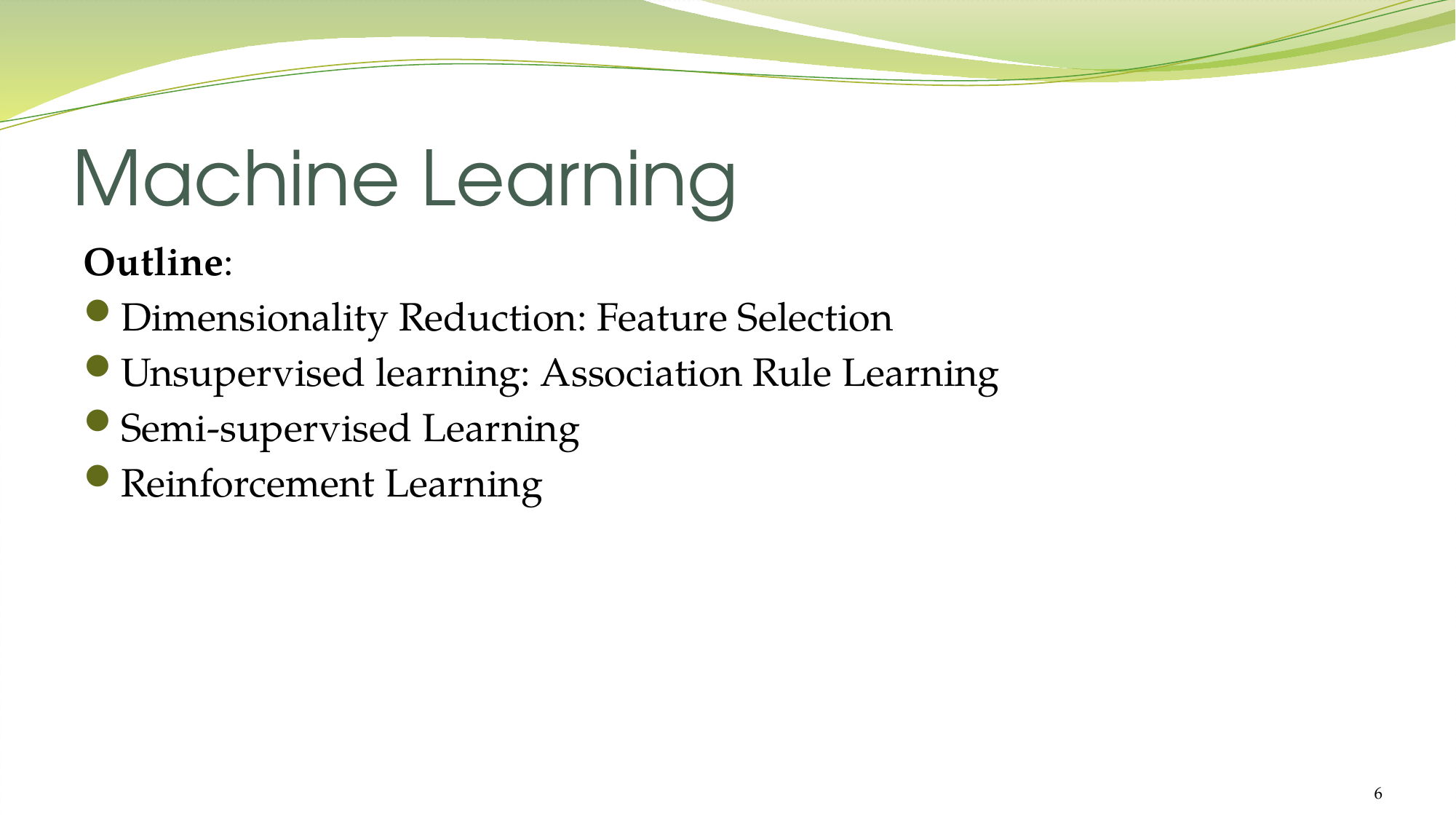

# Machine Learning
Outline:
Dimensionality Reduction: Feature Selection
Unsupervised learning: Association Rule Learning
Semi-supervised Learning
Reinforcement Learning
6